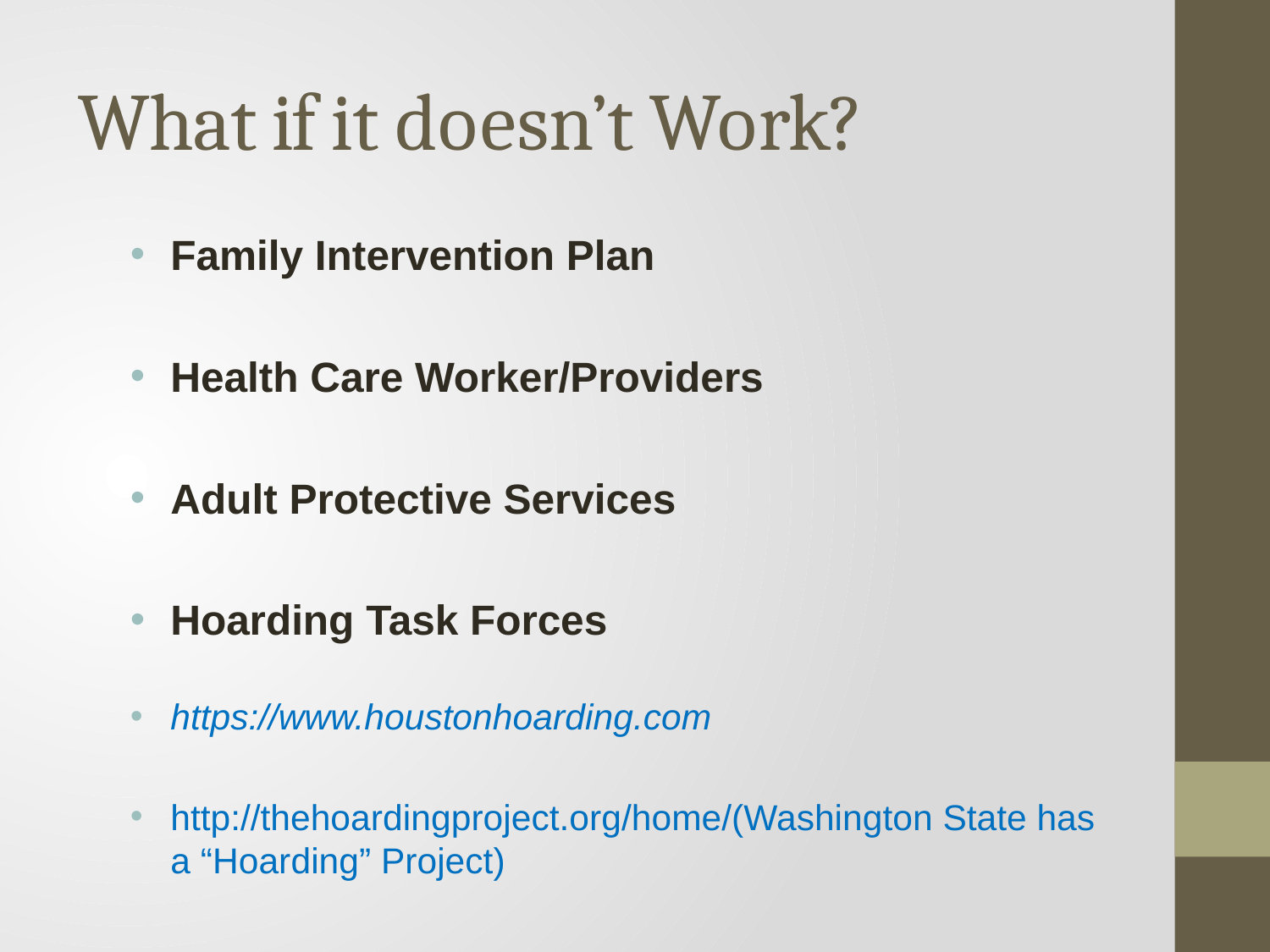

# What if it doesn’t Work?
Family Intervention Plan

Health Care Worker/Providers

Adult Protective Services

Hoarding Task Forces

https://www.houstonhoarding.com

http://thehoardingproject.org/home/(Washington State has a “Hoarding” Project)